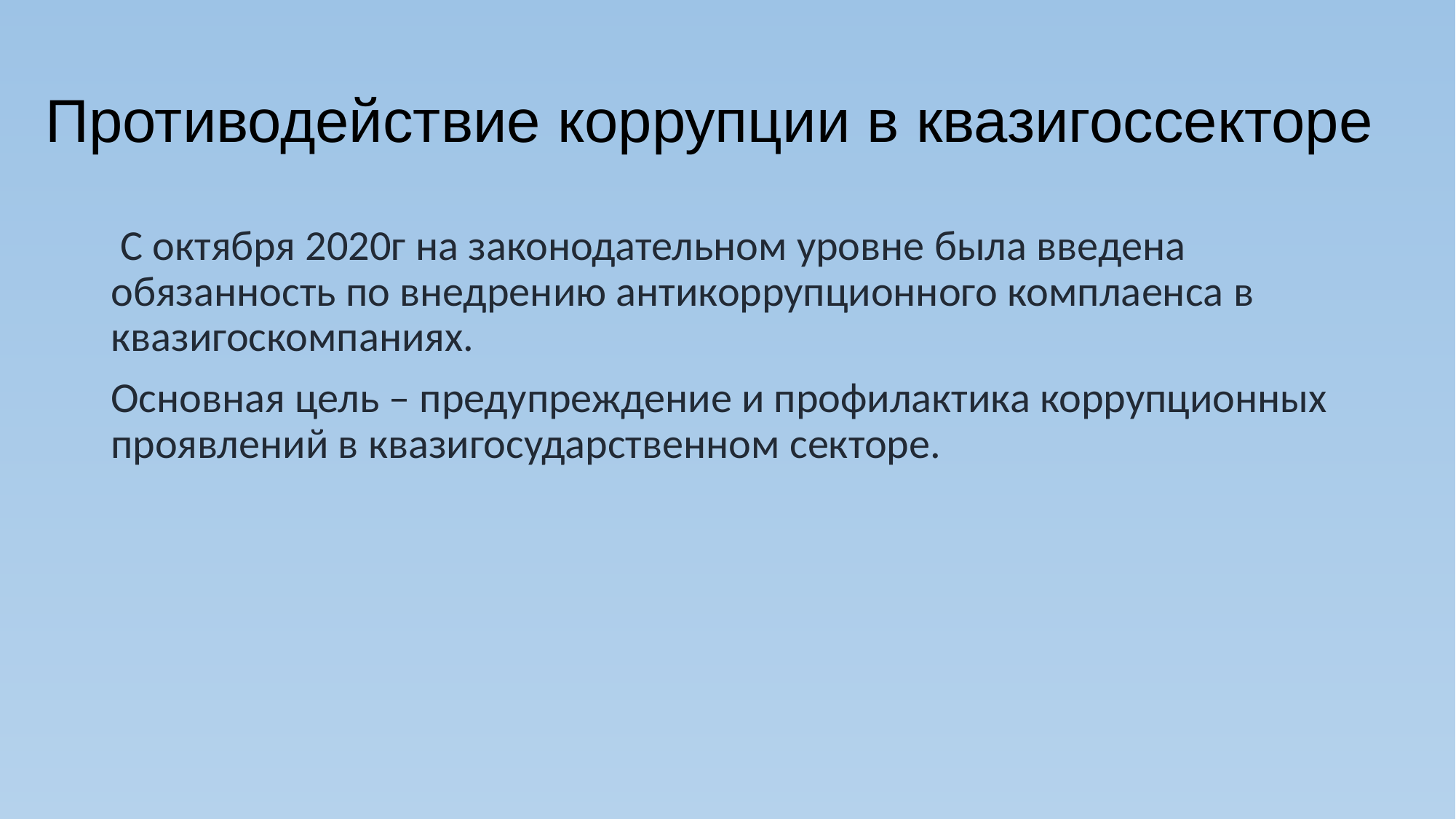

# Противодействие коррупции в квазигоссекторе
 С октября 2020г на законодательном уровне была введена обязанность по внедрению антикоррупционного комплаенса в квазигоскомпаниях.
Основная цель – предупреждение и профилактика коррупционных проявлений в квазигосударственном секторе.